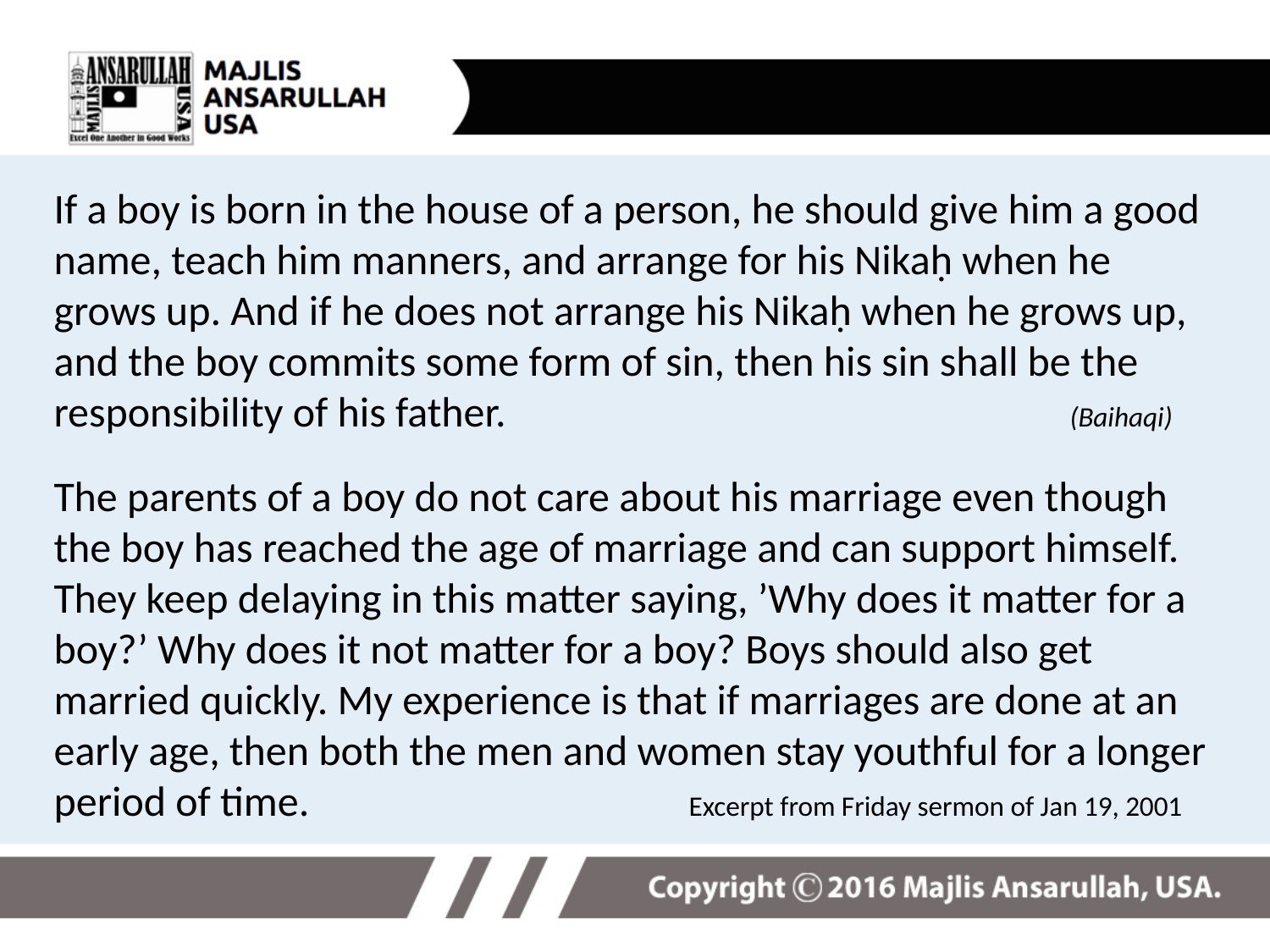

If a boy is born in the house of a person, he should give him a good name, teach him manners, and arrange for his Nikaḥ when he grows up. And if he does not arrange his Nikaḥ when he grows up, and the boy commits some form of sin, then his sin shall be the responsibility of his father.					(Baihaqi)

The parents of a boy do not care about his marriage even though the boy has reached the age of marriage and can support himself. They keep delaying in this matter saying, ’Why does it matter for a boy?’ Why does it not matter for a boy? Boys should also get married quickly. My experience is that if marriages are done at an early age, then both the men and women stay youthful for a longer period of time.			Excerpt from Friday sermon of Jan 19, 2001
14